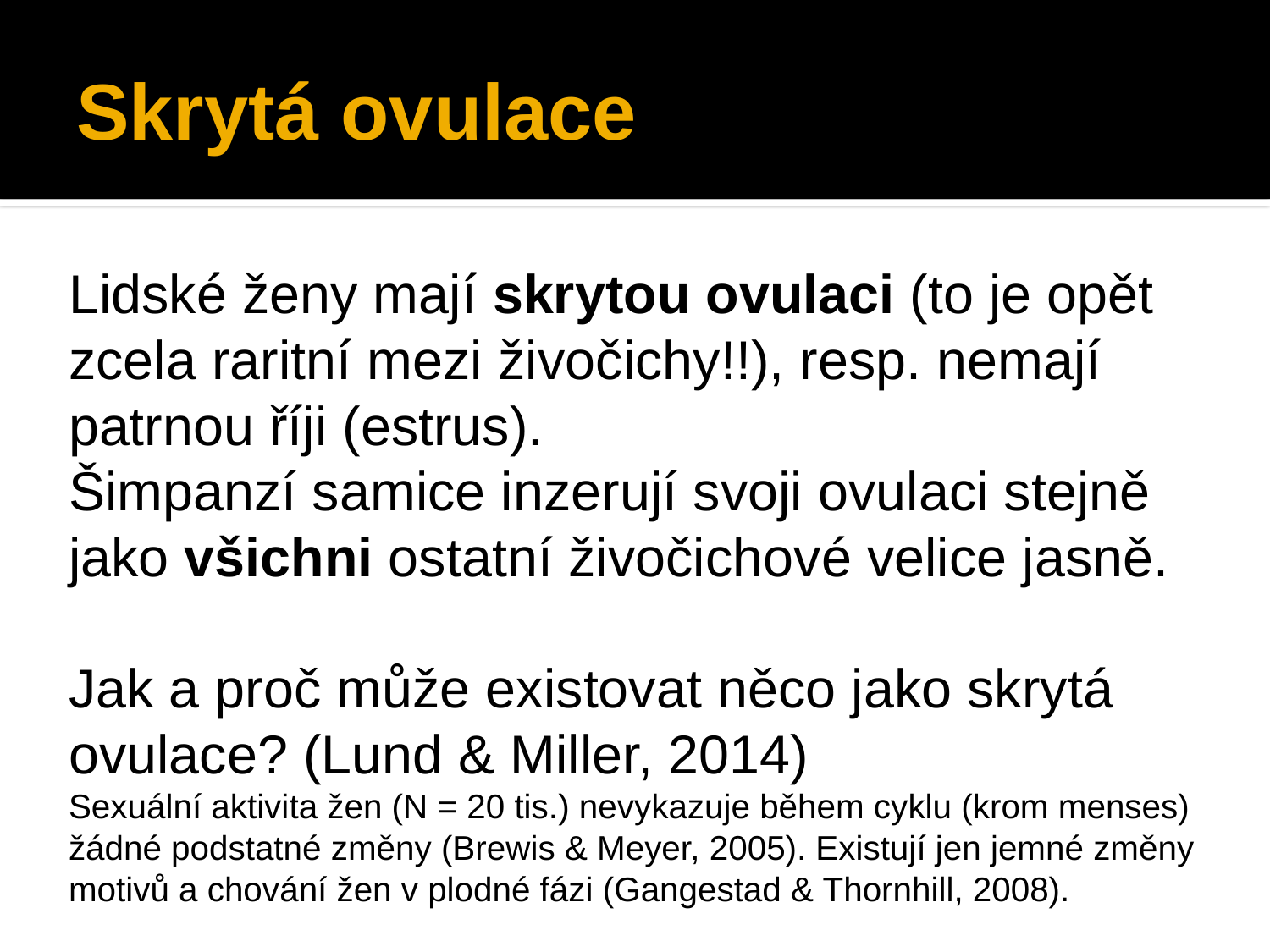

# Skrytá ovulace
Lidské ženy mají skrytou ovulaci (to je opět zcela raritní mezi živočichy!!), resp. nemají patrnou říji (estrus).
Šimpanzí samice inzerují svoji ovulaci stejně jako všichni ostatní živočichové velice jasně.

Jak a proč může existovat něco jako skrytá ovulace? (Lund & Miller, 2014)
Sexuální aktivita žen (N = 20 tis.) nevykazuje během cyklu (krom menses) žádné podstatné změny (Brewis & Meyer, 2005). Existují jen jemné změny motivů a chování žen v plodné fázi (Gangestad & Thornhill, 2008).